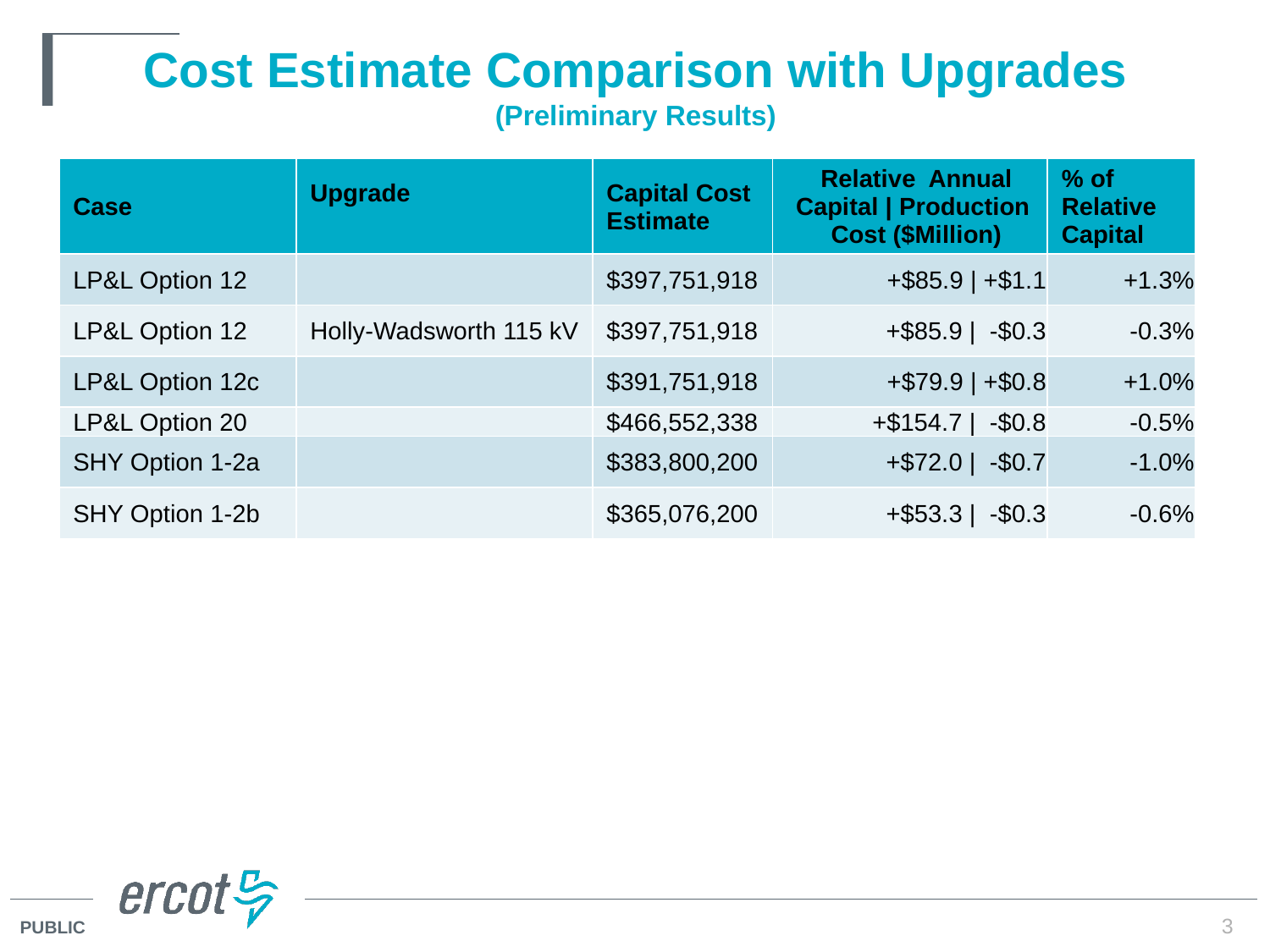

# Cost Estimate Comparison with Upgrades (Preliminary Results)
| Case | Upgrade | Capital Cost Estimate | Relative Annual Capital | Production Cost ($Million) | % of Relative Capital |
| --- | --- | --- | --- | --- |
| LP&L Option 12 |  | $397,751,918 | +$85.9 | +$1.1 | +1.3% |
| LP&L Option 12 | Holly-Wadsworth 115 kV | $397,751,918 | +$85.9 | -$0.3 | -0.3% |
| LP&L Option 12c |  | $391,751,918 | +$79.9 | +$0.8 | +1.0% |
| LP&L Option 20 |  | $466,552,338 | +$154.7 | -$0.8 | -0.5% |
| SHY Option 1-2a |  | $383,800,200 | +$72.0 | -$0.7 | -1.0% |
| SHY Option 1-2b |  | $365,076,200 | +$53.3 | -$0.3 | -0.6% |
3